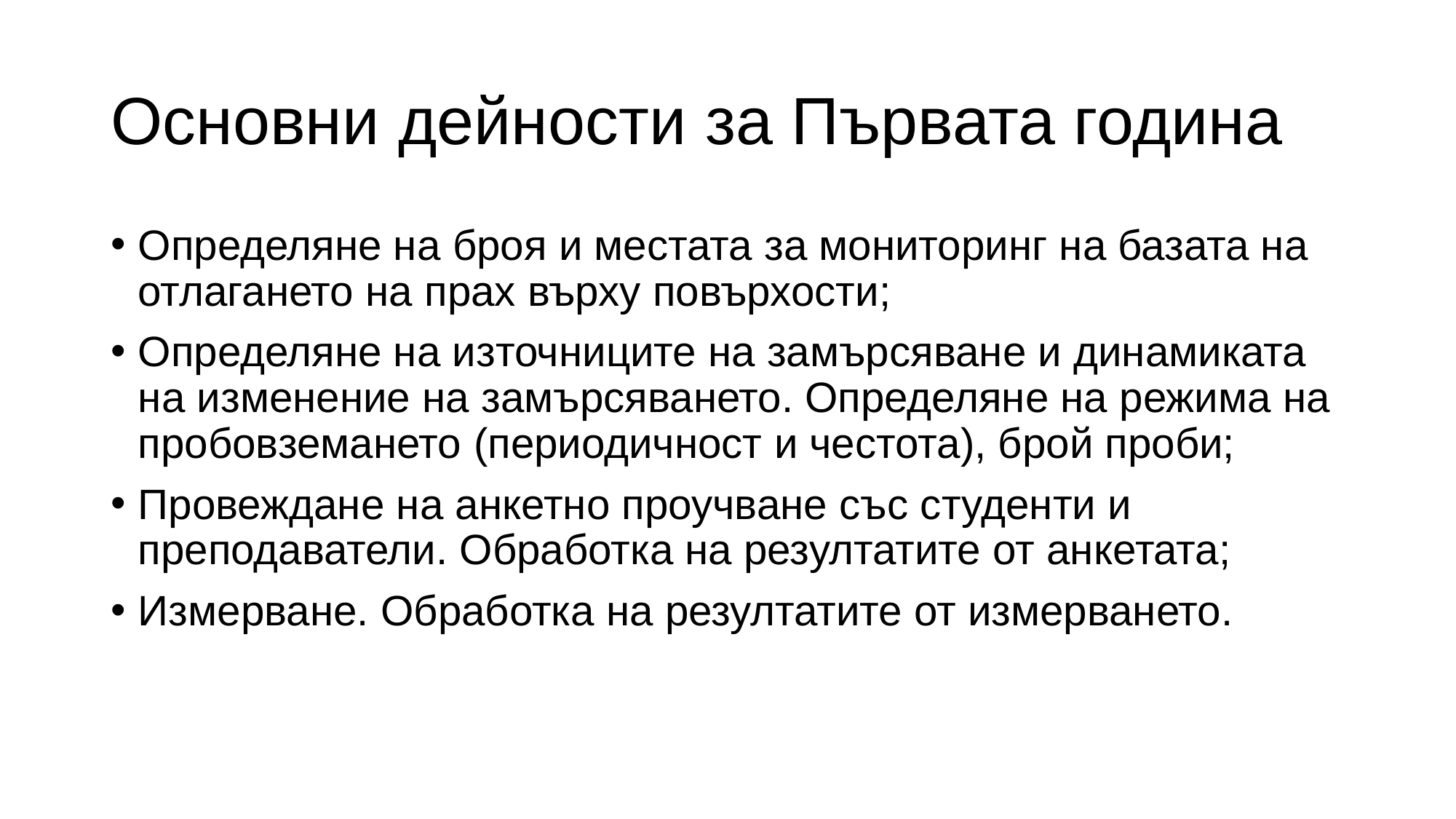

# Основни дейности за Първата година
Определяне на броя и местата за мониторинг на базата на отлагането на прах върху повърхости;
Определяне на източниците на замърсяване и динамиката на изменение на замърсяването. Определяне на режима на пробовземането (периодичност и честота), брой проби;
Провеждане на анкетно проучване със студенти и преподаватели. Обработка на резултатите от анкетата;
Измерване. Обработка на резултатите от измерването.